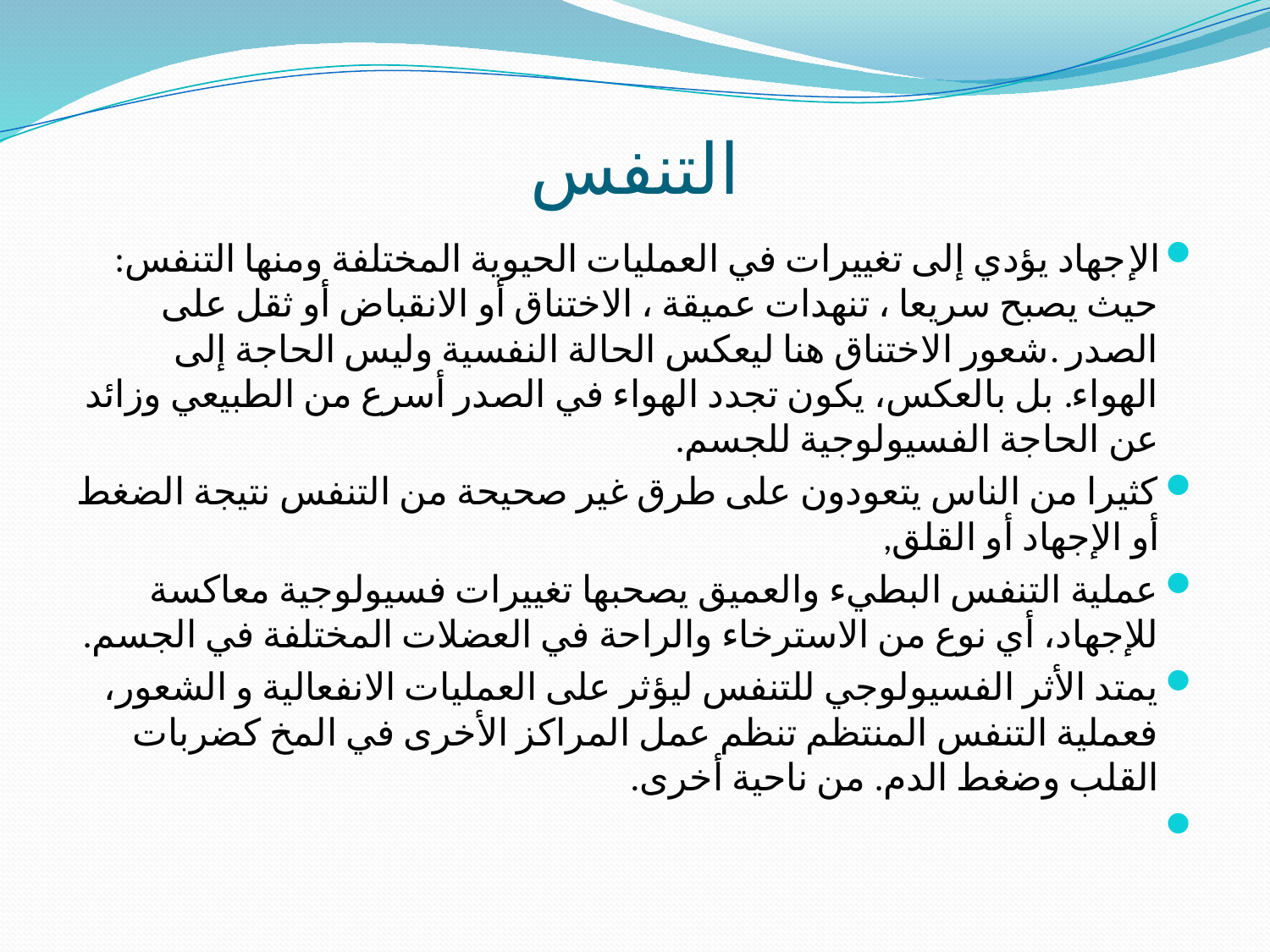

# التنفس
الإجهاد يؤدي إلى تغييرات في العمليات الحيوية المختلفة ومنها التنفس: حيث يصبح سريعا ، تنهدات عميقة ، الاختناق أو الانقباض أو ثقل على الصدر .شعور الاختناق هنا ليعكس الحالة النفسية وليس الحاجة إلى الهواء. بل بالعكس، يكون تجدد الهواء في الصدر أسرع من الطبيعي وزائد عن الحاجة الفسيولوجية للجسم.
كثيرا من الناس يتعودون على طرق غير صحيحة من التنفس نتيجة الضغط أو الإجهاد أو القلق,
عملية التنفس البطيء والعميق يصحبها تغييرات فسيولوجية معاكسة للإجهاد، أي نوع من الاسترخاء والراحة في العضلات المختلفة في الجسم.
يمتد الأثر الفسيولوجي للتنفس ليؤثر على العمليات الانفعالية و الشعور، فعملية التنفس المنتظم تنظم عمل المراكز الأخرى في المخ كضربات القلب وضغط الدم. من ناحية أخرى.